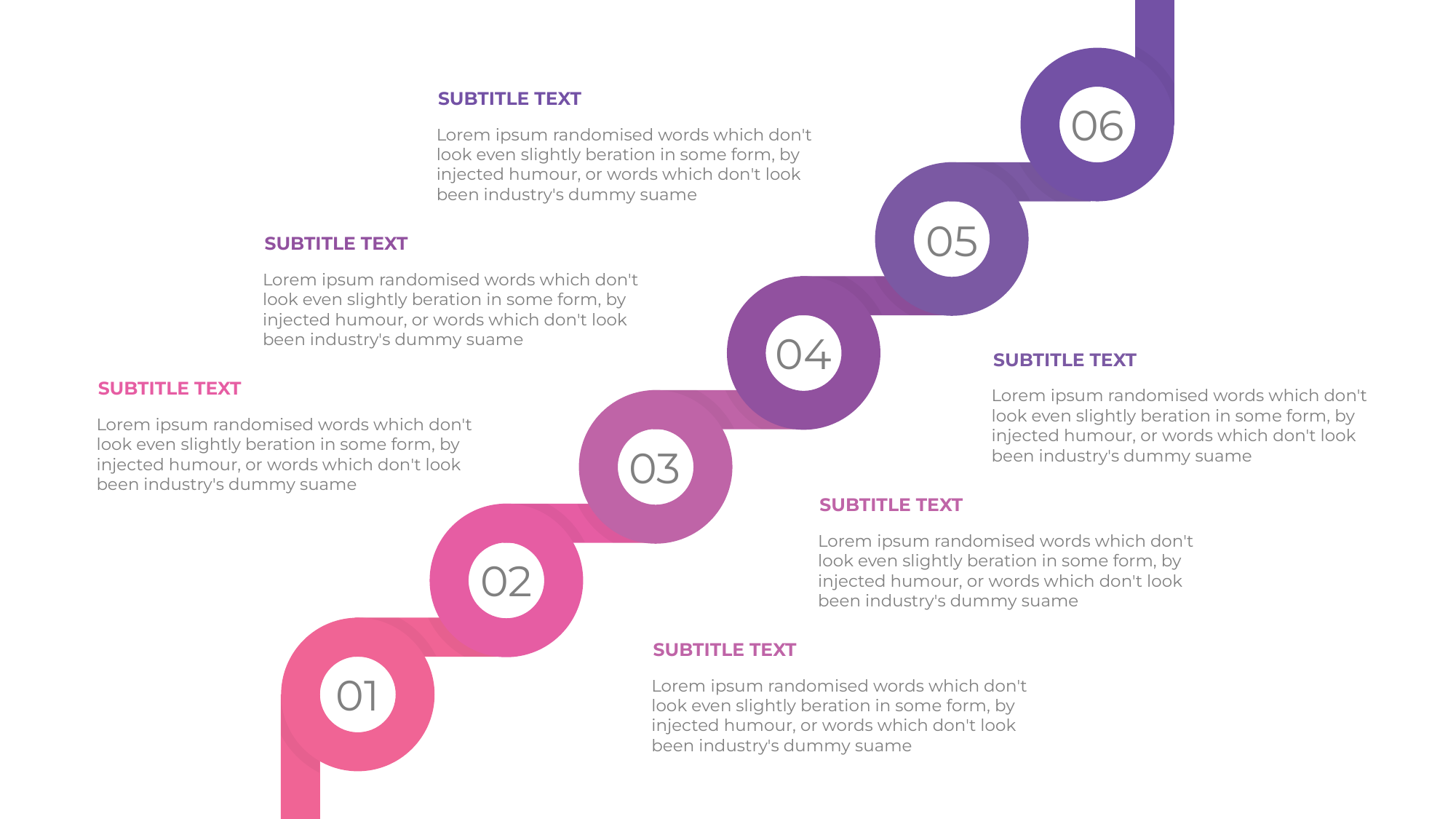

SUBTITLE TEXT
06
Lorem ipsum randomised words which don't look even slightly beration in some form, by injected humour, or words which don't look been industry's dummy suame

05
SUBTITLE TEXT
Lorem ipsum randomised words which don't look even slightly beration in some form, by injected humour, or words which don't look been industry's dummy suame

04
SUBTITLE TEXT
SUBTITLE TEXT
Lorem ipsum randomised words which don't look even slightly beration in some form, by injected humour, or words which don't look been industry's dummy suame

Lorem ipsum randomised words which don't look even slightly beration in some form, by injected humour, or words which don't look been industry's dummy suame
03
SUBTITLE TEXT

Lorem ipsum randomised words which don't look even slightly beration in some form, by injected humour, or words which don't look been industry's dummy suame
02

SUBTITLE TEXT
01
Lorem ipsum randomised words which don't look even slightly beration in some form, by injected humour, or words which don't look been industry's dummy suame